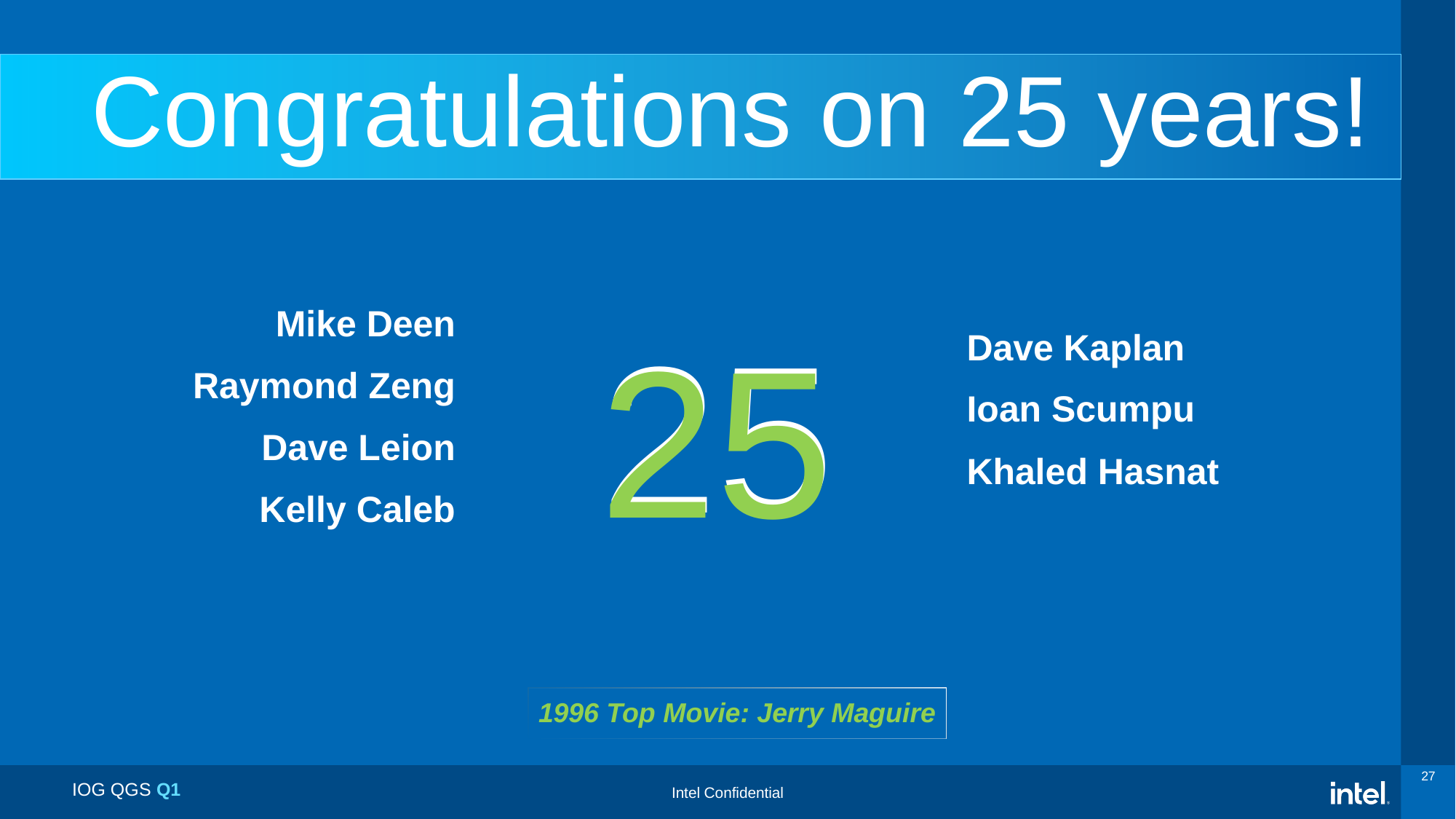

Congratulations on 25 years!

Mike Deen
Raymond Zeng
Dave Leion
Kelly Caleb

25
25
Dave Kaplan
Ioan Scumpu
Khaled Hasnat

 1996 Top Movie: Jerry Maguire